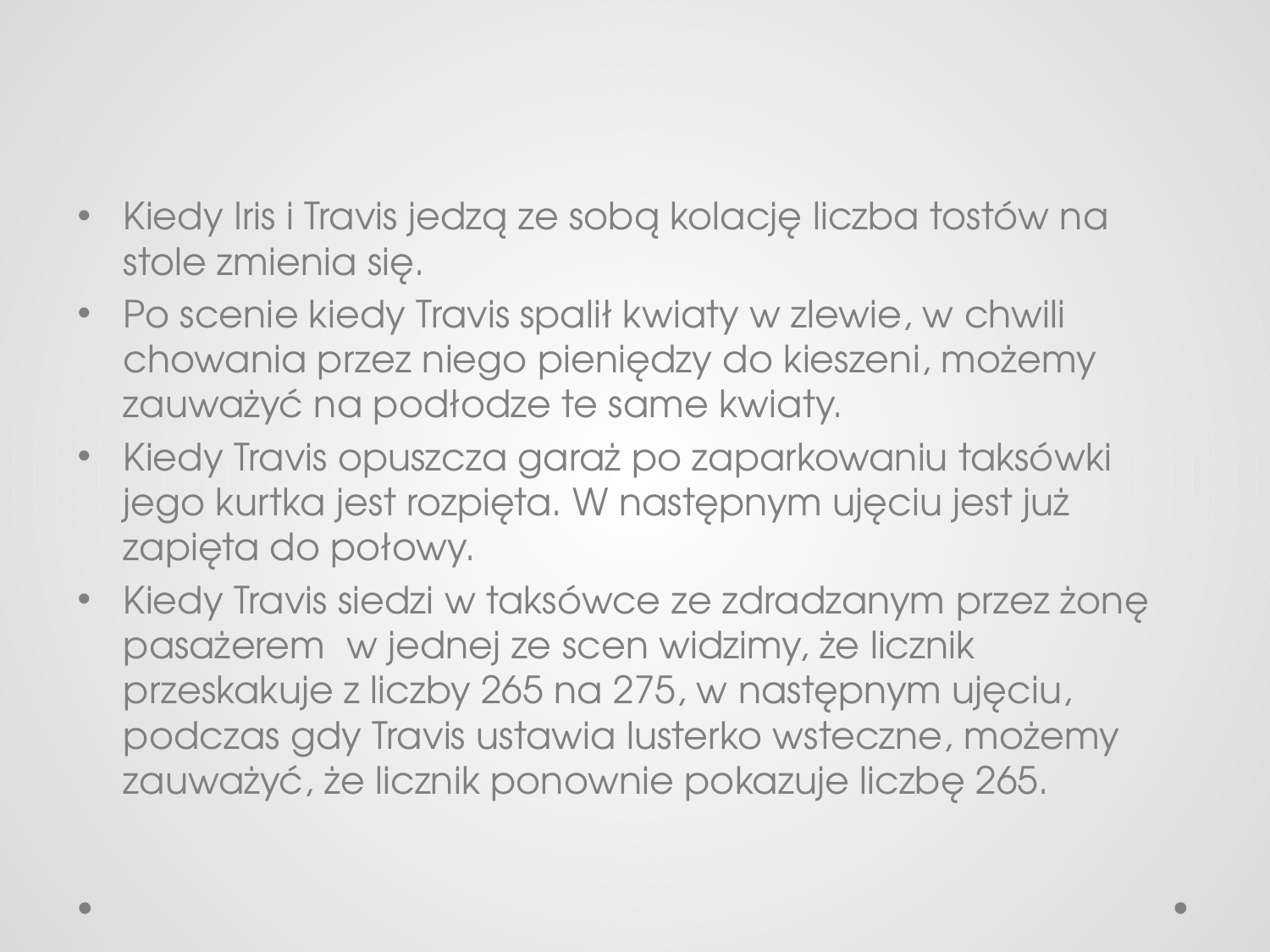

Kiedy Iris i Travis jedzą ze sobą kolację liczba tostów na stole zmienia się.
Po scenie kiedy Travis spalił kwiaty w zlewie, w chwili chowania przez niego pieniędzy do kieszeni, możemy zauważyć na podłodze te same kwiaty.
Kiedy Travis opuszcza garaż po zaparkowaniu taksówki jego kurtka jest rozpięta. W następnym ujęciu jest już zapięta do połowy.
Kiedy Travis siedzi w taksówce ze zdradzanym przez żonę pasażerem  w jednej ze scen widzimy, że licznik przeskakuje z liczby 265 na 275, w następnym ujęciu, podczas gdy Travis ustawia lusterko wsteczne, możemy zauważyć, że licznik ponownie pokazuje liczbę 265.